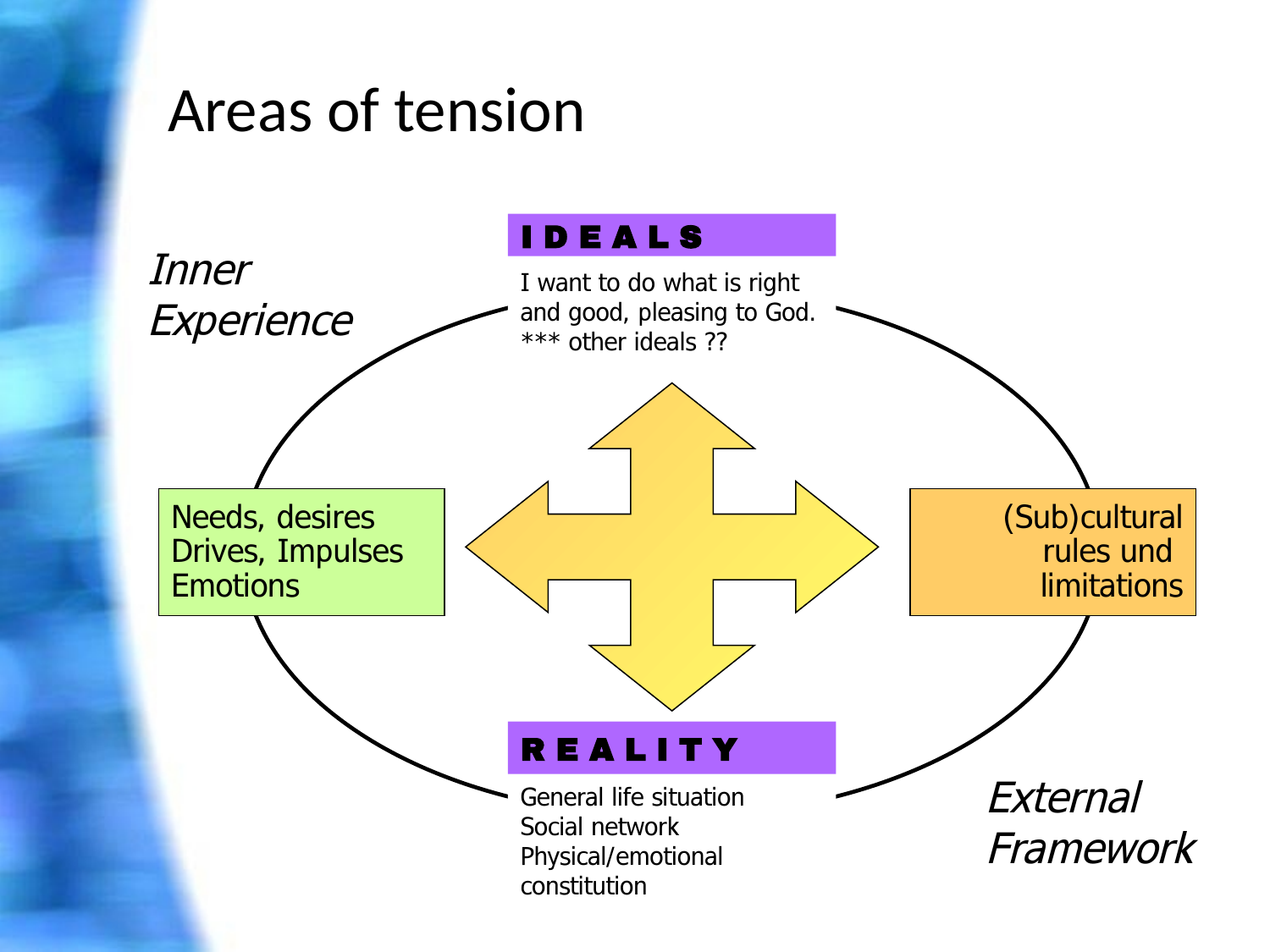

# Areas of tension
I D E A L S
I want to do what is right and good, pleasing to God.
*** other ideals ??
Inner
Experience

Needs, desires
Drives, Impulses
Emotions
(Sub)cultural
rules und
limitations
R E A L I T Y

General life situation
Social network
Physical/emotional constitution
External
Framework